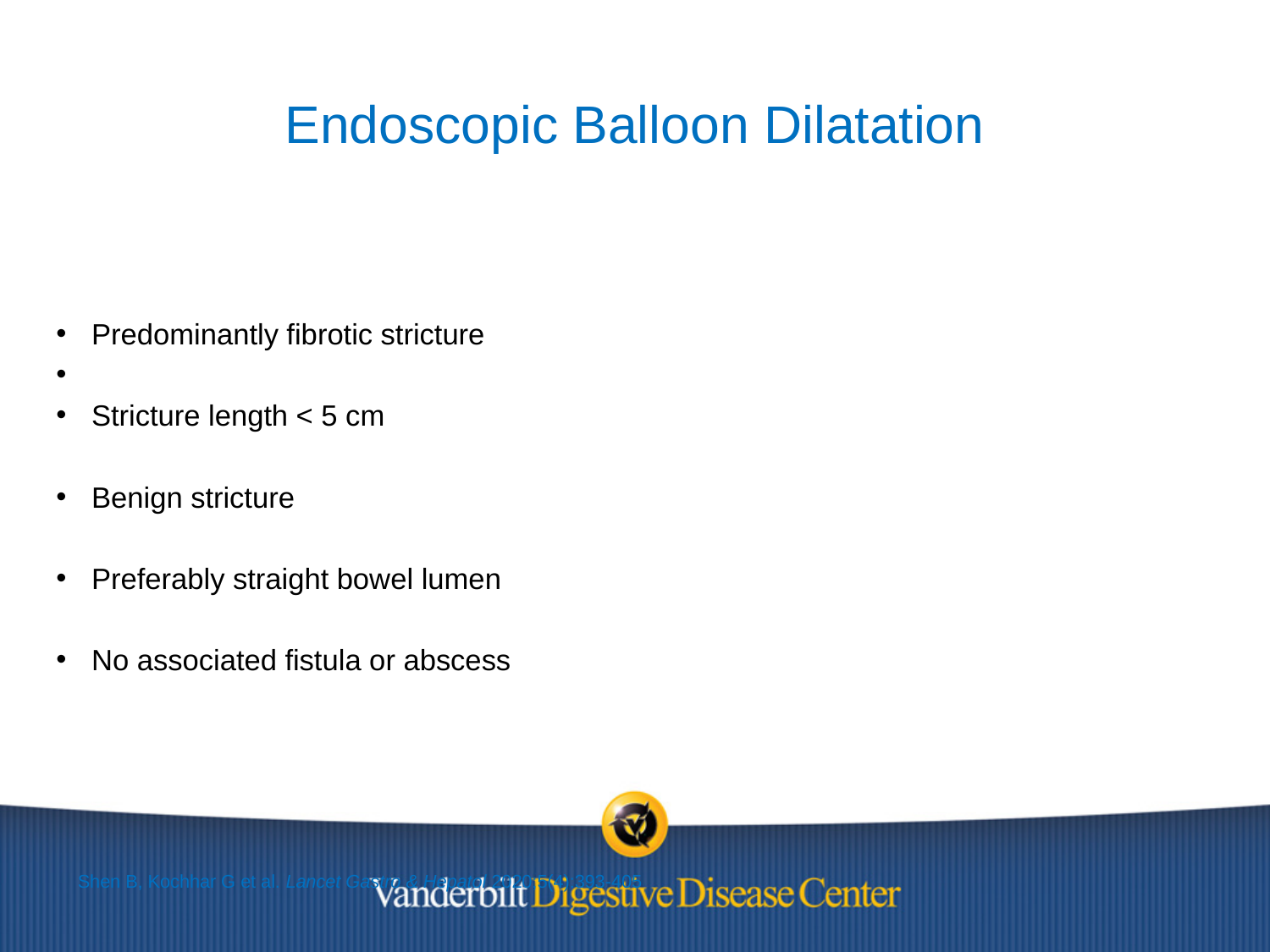

# Endoscopic Balloon Dilatation
Predominantly fibrotic stricture

Stricture length < 5 cm

Benign stricture

Preferably straight bowel lumen

No associated fistula or abscess

Shen B, Kochhar G et al. Lancet Gastro & Hepatol 2020;5(4):393-405